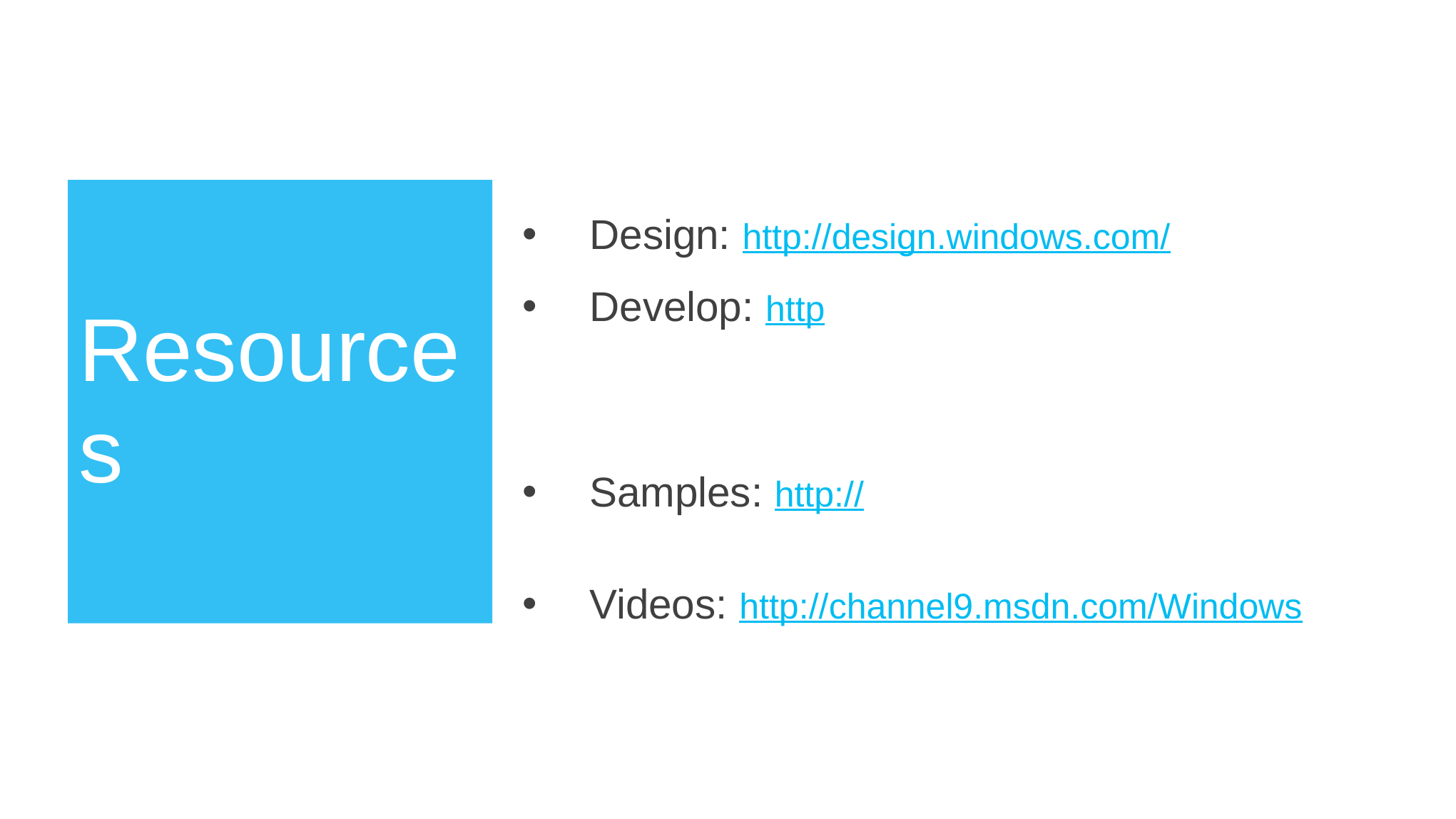

# Resources
Design: http://design.windows.com/
Develop: http://msdn.microsoft.com/en-US/windows/apps/br229512
Samples: http://code.msdn.microsoft.com/windowsapps
Videos: http://channel9.msdn.com/Windows